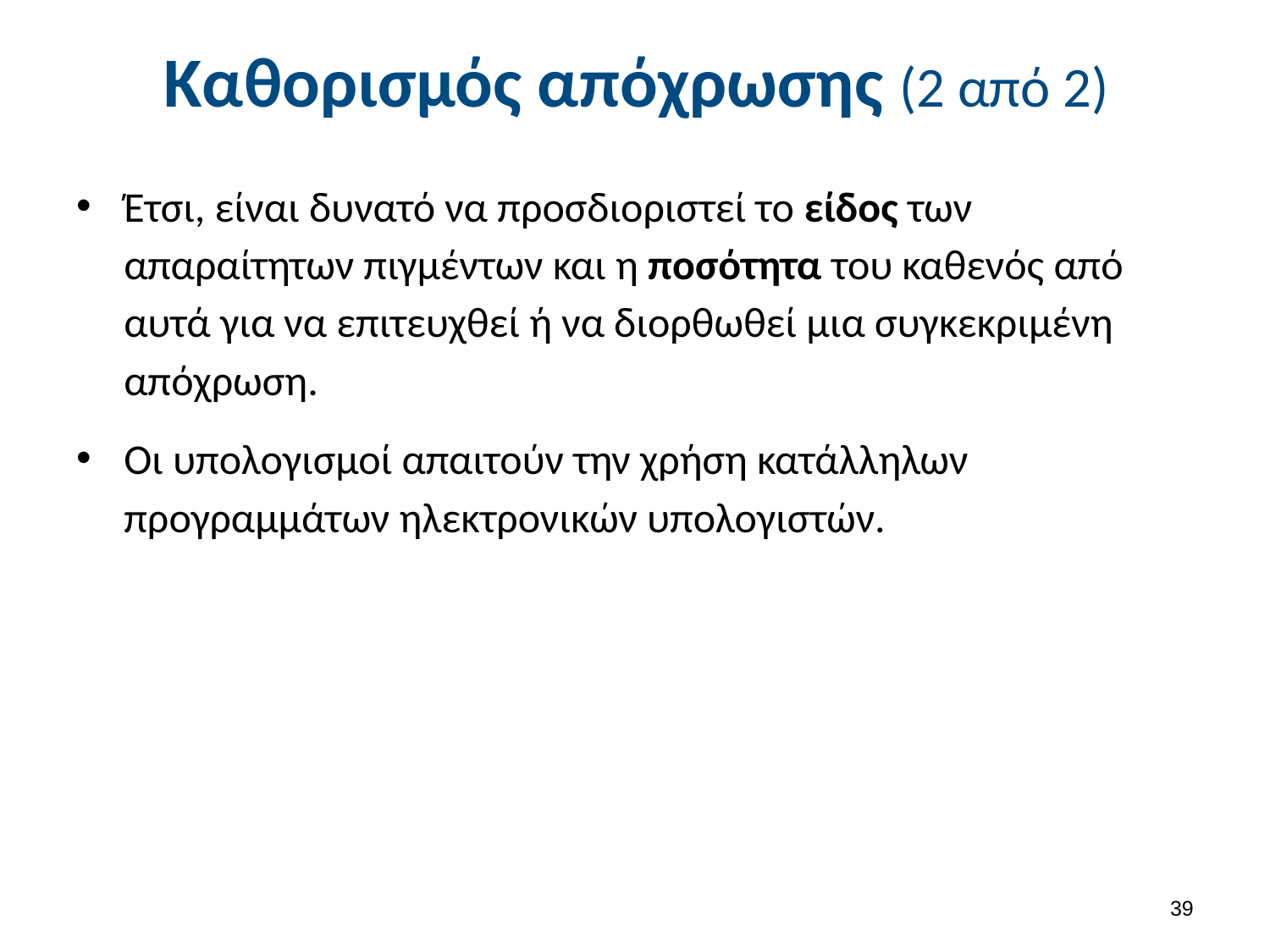

# Καθορισμός απόχρωσης (2 από 2)
Έτσι, είναι δυνατό να προσδιοριστεί το είδος των απαραίτητων πιγμέντων και η ποσότητα του καθενός από αυτά για να επιτευχθεί ή να διορθωθεί μια συγκεκριμένη απόχρωση.
Οι υπολογισμοί απαιτούν την χρήση κατάλληλων προγραμμάτων ηλεκτρονικών υπολογιστών.
39